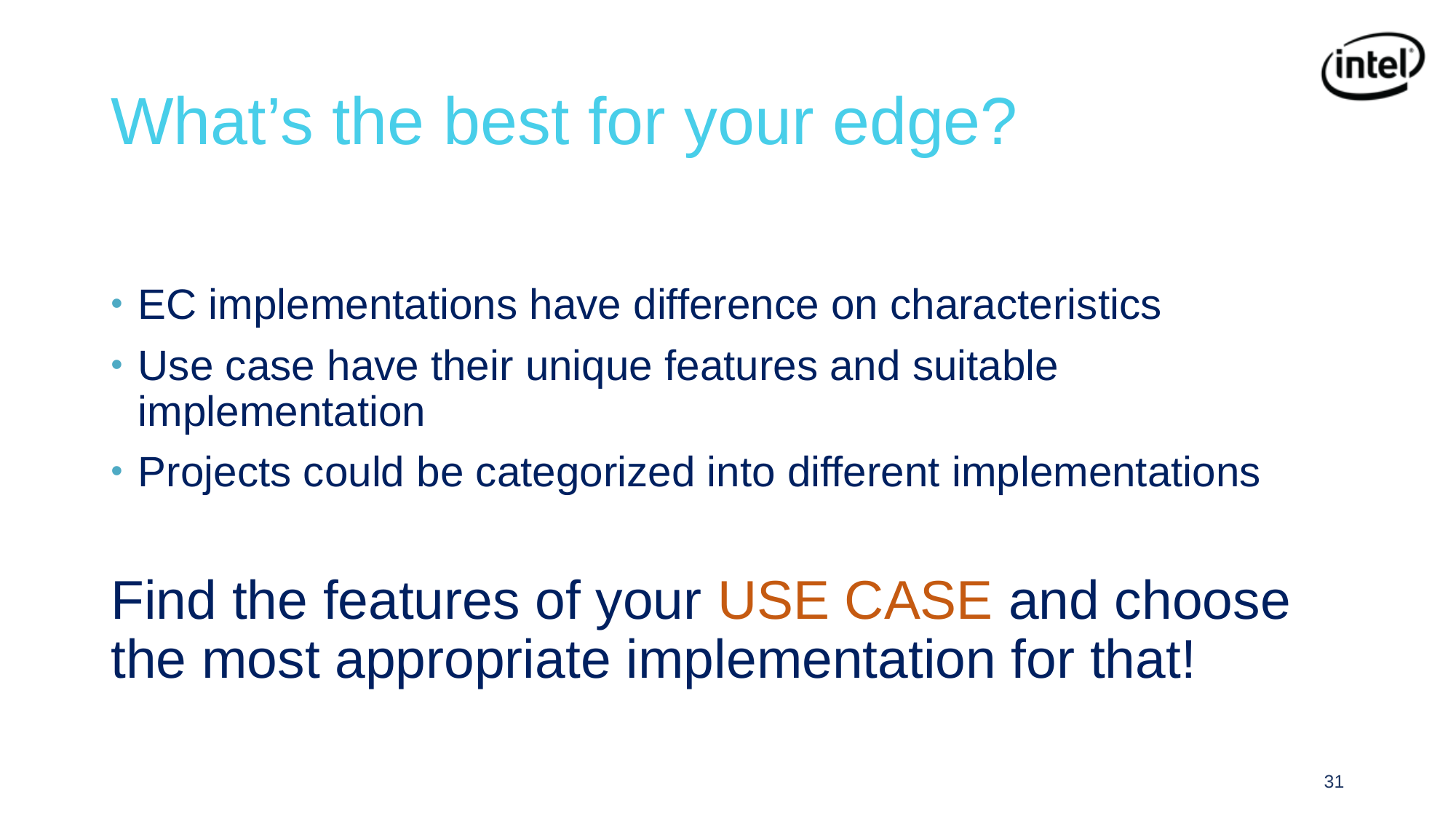

# What’s the best for your edge?

EC implementations have difference on characteristics
Use case have their unique features and suitable implementation
Projects could be categorized into different implementations

Find the features of your USE CASE and choose the most appropriate implementation for that!
31